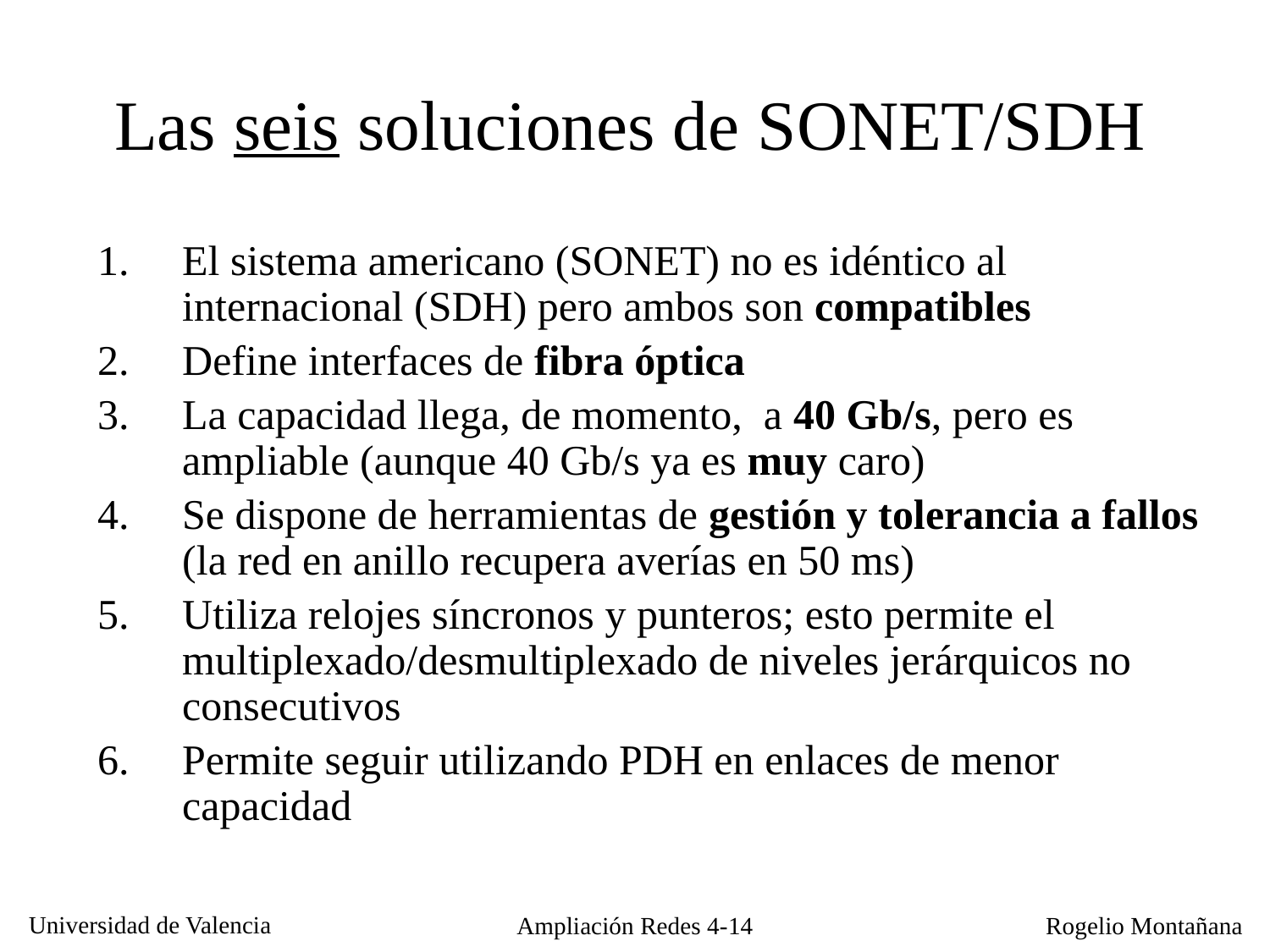

# Las seis soluciones de SONET/SDH
El sistema americano (SONET) no es idéntico al internacional (SDH) pero ambos son compatibles
Define interfaces de fibra óptica
La capacidad llega, de momento,  a 40 Gb/s, pero es ampliable (aunque 40 Gb/s ya es muy caro)
Se dispone de herramientas de gestión y tolerancia a fallos (la red en anillo recupera averías en 50 ms)
Utiliza relojes síncronos y punteros; esto permite el multiplexado/desmultiplexado de niveles jerárquicos no consecutivos
Permite seguir utilizando PDH en enlaces de menor capacidad
Ampliación Redes 4-14